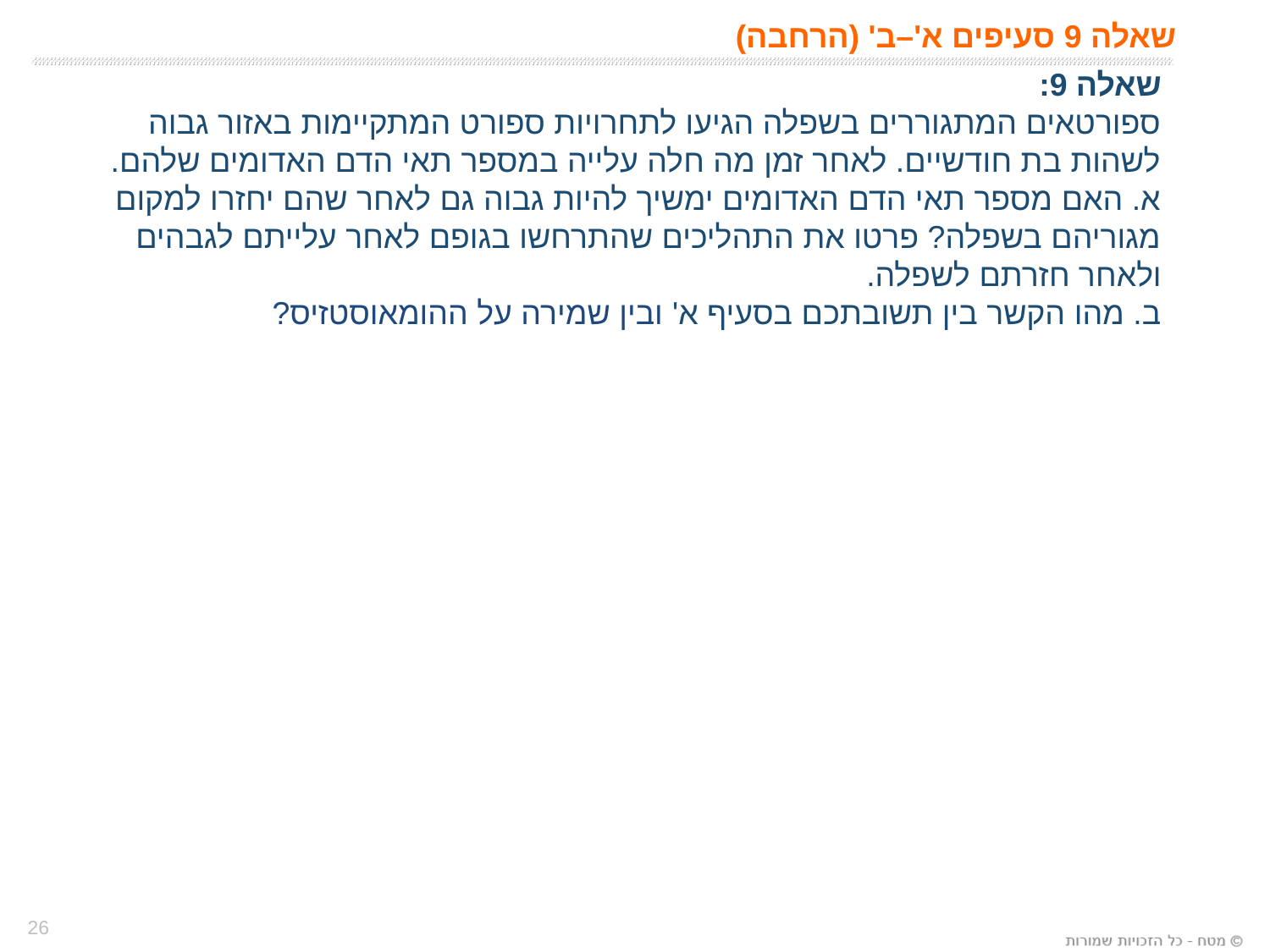

# שאלה 9 סעיפים א'–ב' (הרחבה)
שאלה 9:
ספורטאים המתגוררים בשפלה הגיעו לתחרויות ספורט המתקיימות באזור גבוה לשהות בת חודשיים. לאחר זמן מה חלה עלייה במספר תאי הדם האדומים שלהם.
א. האם מספר תאי הדם האדומים ימשיך להיות גבוה גם לאחר שהם יחזרו למקום מגוריהם בשפלה? פרטו את התהליכים שהתרחשו בגופם לאחר עלייתם לגבהים ולאחר חזרתם לשפלה.
ב. מהו הקשר בין תשובתכם בסעיף א' ובין שמירה על ההומאוסטזיס?

26